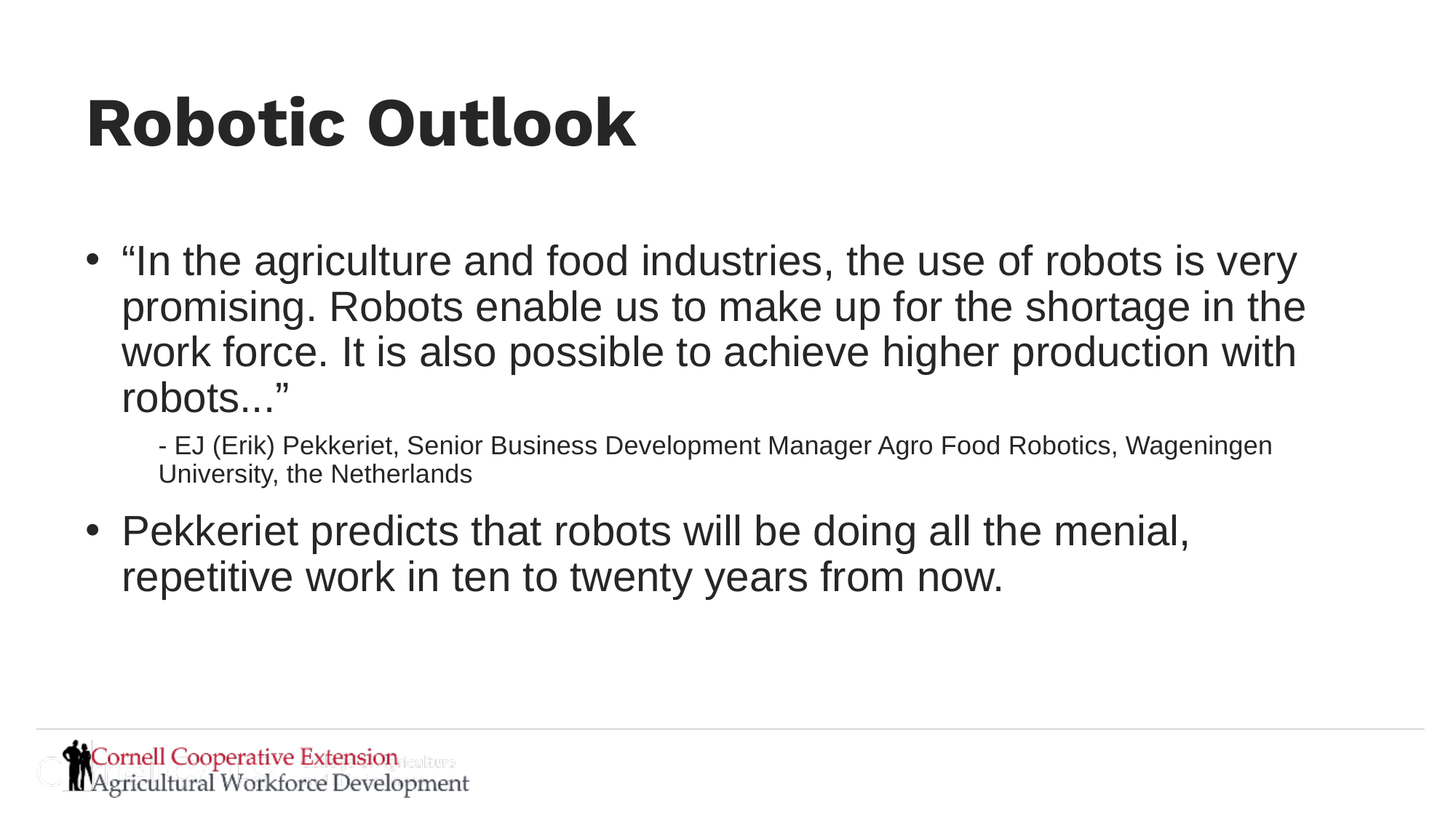

# Robotic Outlook
“In the agriculture and food industries, the use of robots is very promising. Robots enable us to make up for the shortage in the work force. It is also possible to achieve higher production with robots...”
- EJ (Erik) Pekkeriet, Senior Business Development Manager Agro Food Robotics, Wageningen University, the Netherlands
Pekkeriet predicts that robots will be doing all the menial, repetitive work in ten to twenty years from now.